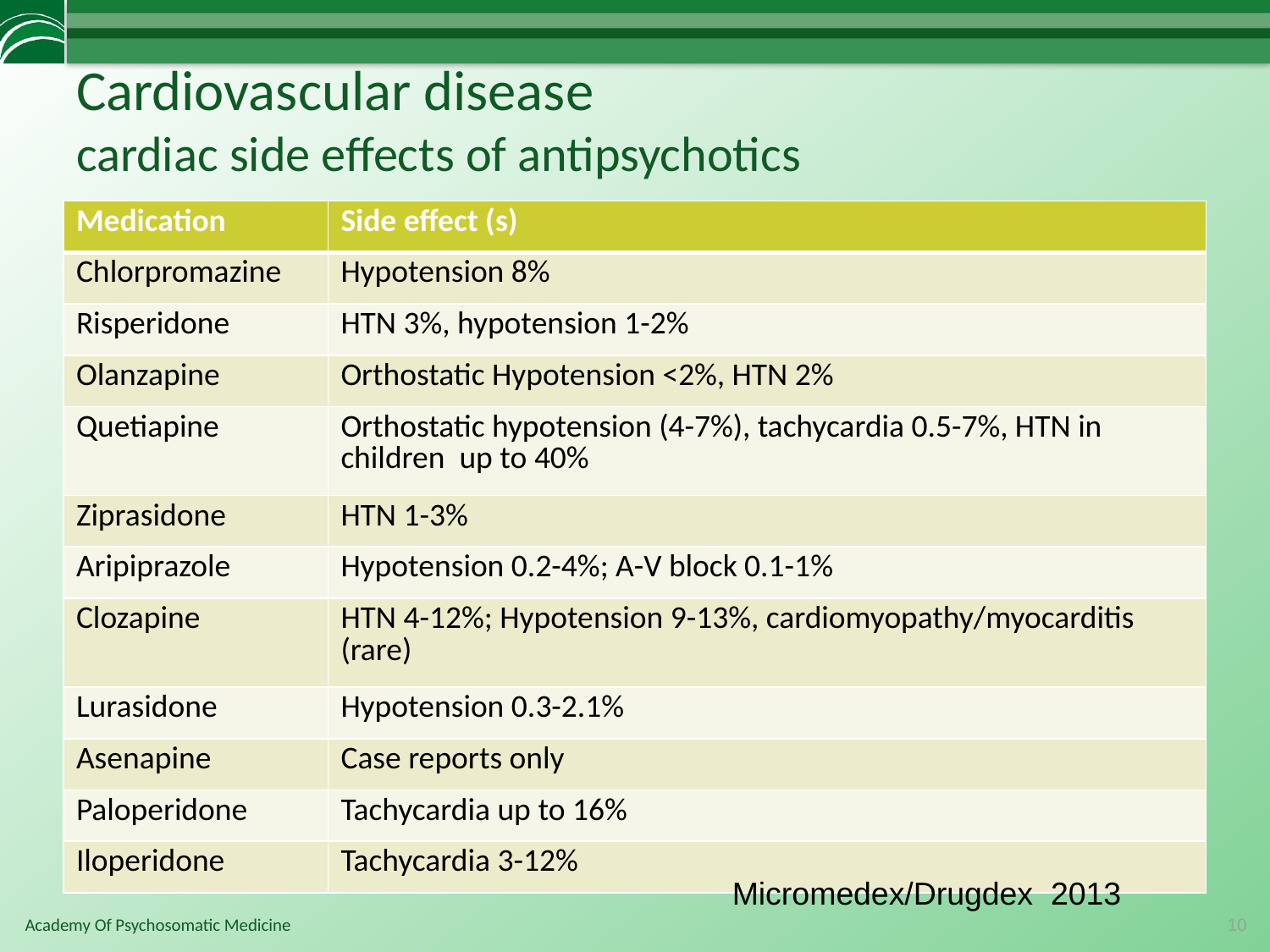

# Cardiovascular disease cardiac side effects of antipsychotics
| Medication | Side effect (s) |
| --- | --- |
| Chlorpromazine | Hypotension 8% |
| Risperidone | HTN 3%, hypotension 1-2% |
| Olanzapine | Orthostatic Hypotension <2%, HTN 2% |
| Quetiapine | Orthostatic hypotension (4-7%), tachycardia 0.5-7%, HTN in children up to 40% |
| Ziprasidone | HTN 1-3% |
| Aripiprazole | Hypotension 0.2-4%; A-V block 0.1-1% |
| Clozapine | HTN 4-12%; Hypotension 9-13%, cardiomyopathy/myocarditis (rare) |
| Lurasidone | Hypotension 0.3-2.1% |
| Asenapine | Case reports only |
| Paloperidone | Tachycardia up to 16% |
| Iloperidone | Tachycardia 3-12% |
Micromedex/Drugdex  2013
10